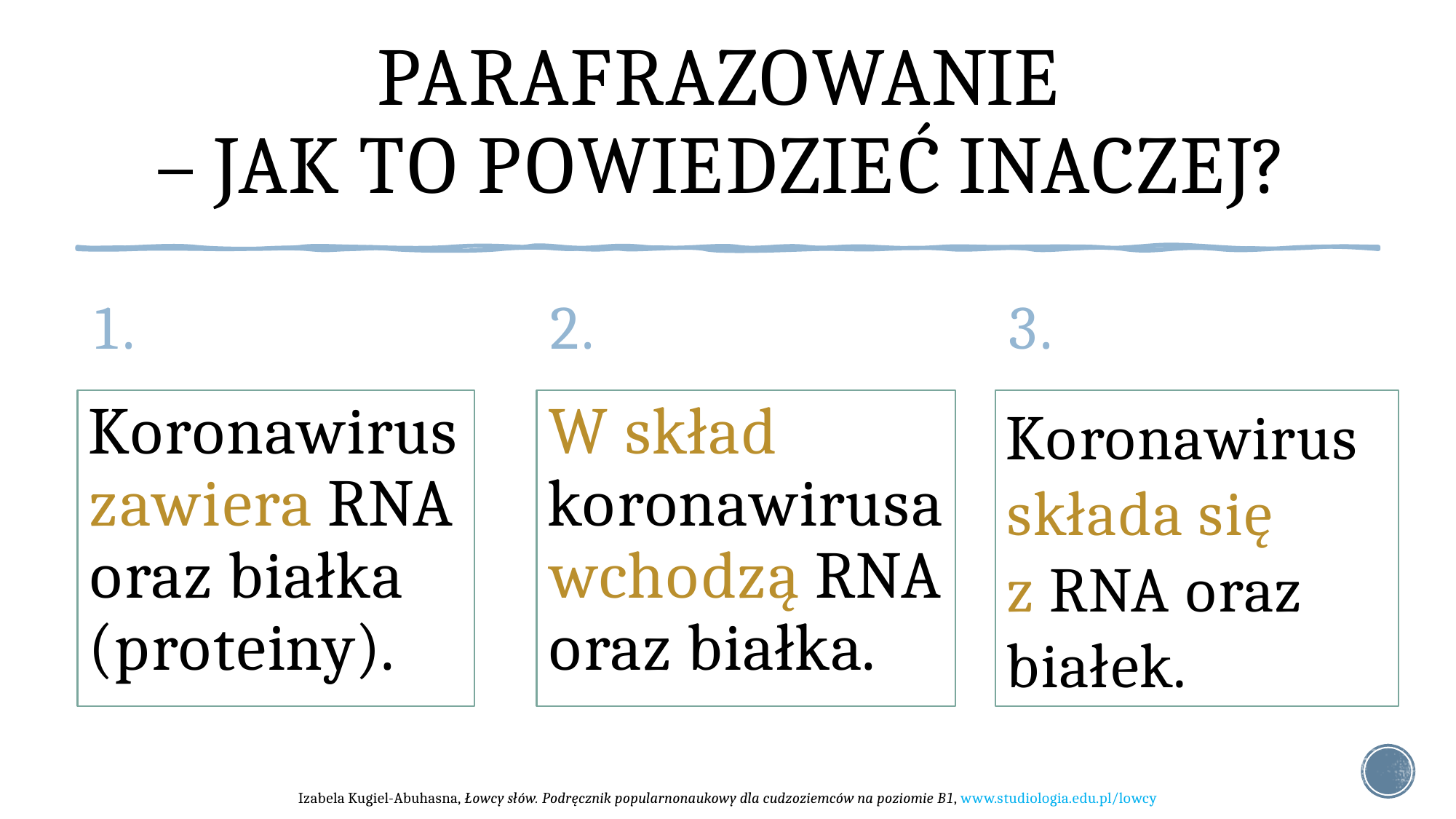

# Parafrazowanie – jak to powiedzieć inaczej?
1.
2.
3.
W skład koronawirusa wchodzą RNA oraz białka.
Koronawirus składa się
z RNA oraz białek.

Koronawirus zawiera RNA oraz białka (proteiny).
Izabela Kugiel-Abuhasna, Łowcy słów. Podręcznik popularnonaukowy dla cudzoziemców na poziomie B1, www.studiologia.edu.pl/lowcy